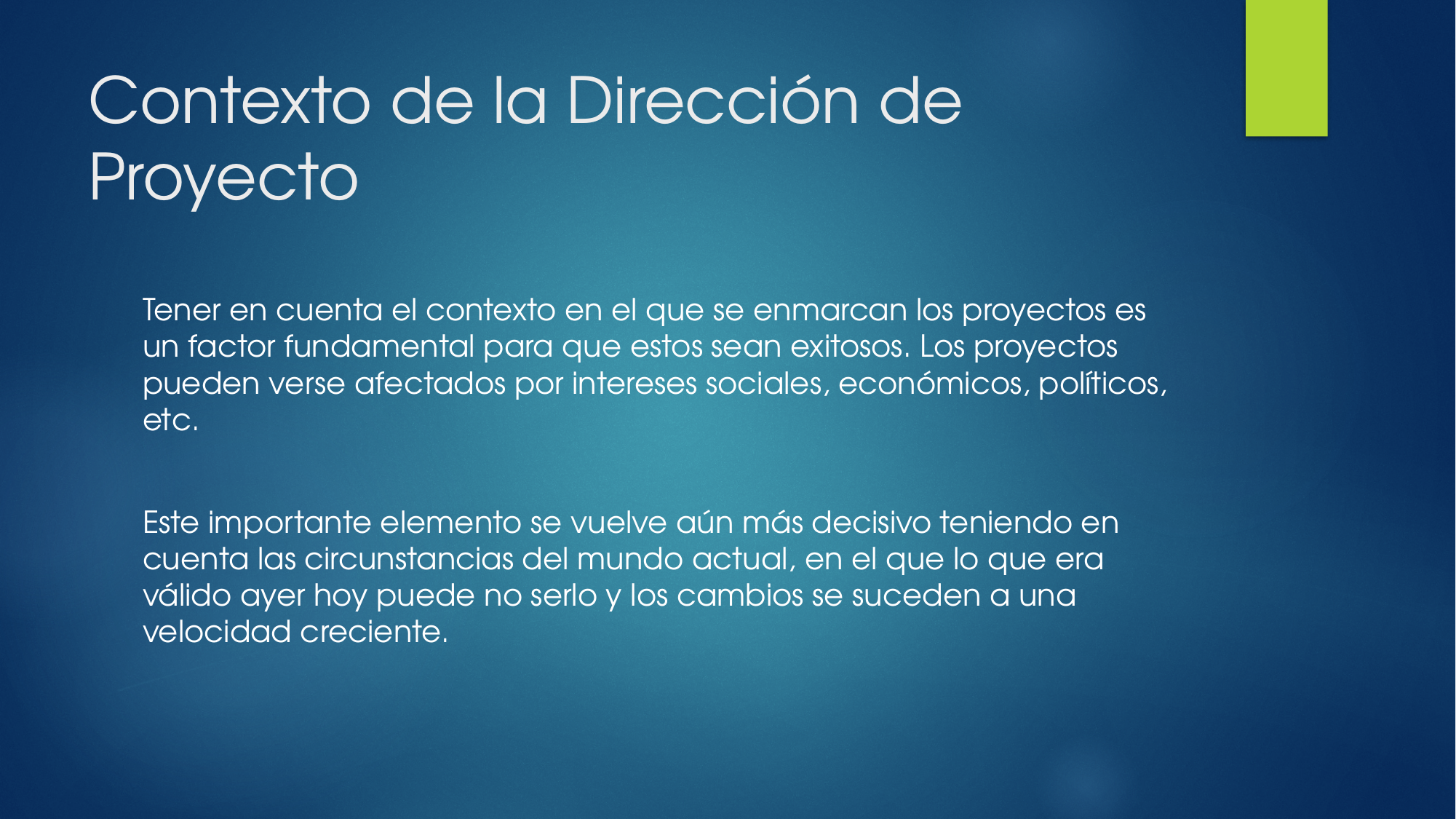

# Contexto de la Dirección de Proyecto
Tener en cuenta el contexto en el que se enmarcan los proyectos es un factor fundamental para que estos sean exitosos. Los proyectos pueden verse afectados por intereses sociales, económicos, políticos, etc.

Este importante elemento se vuelve aún más decisivo teniendo en cuenta las circunstancias del mundo actual, en el que lo que era válido ayer hoy puede no serlo y los cambios se suceden a una velocidad creciente.